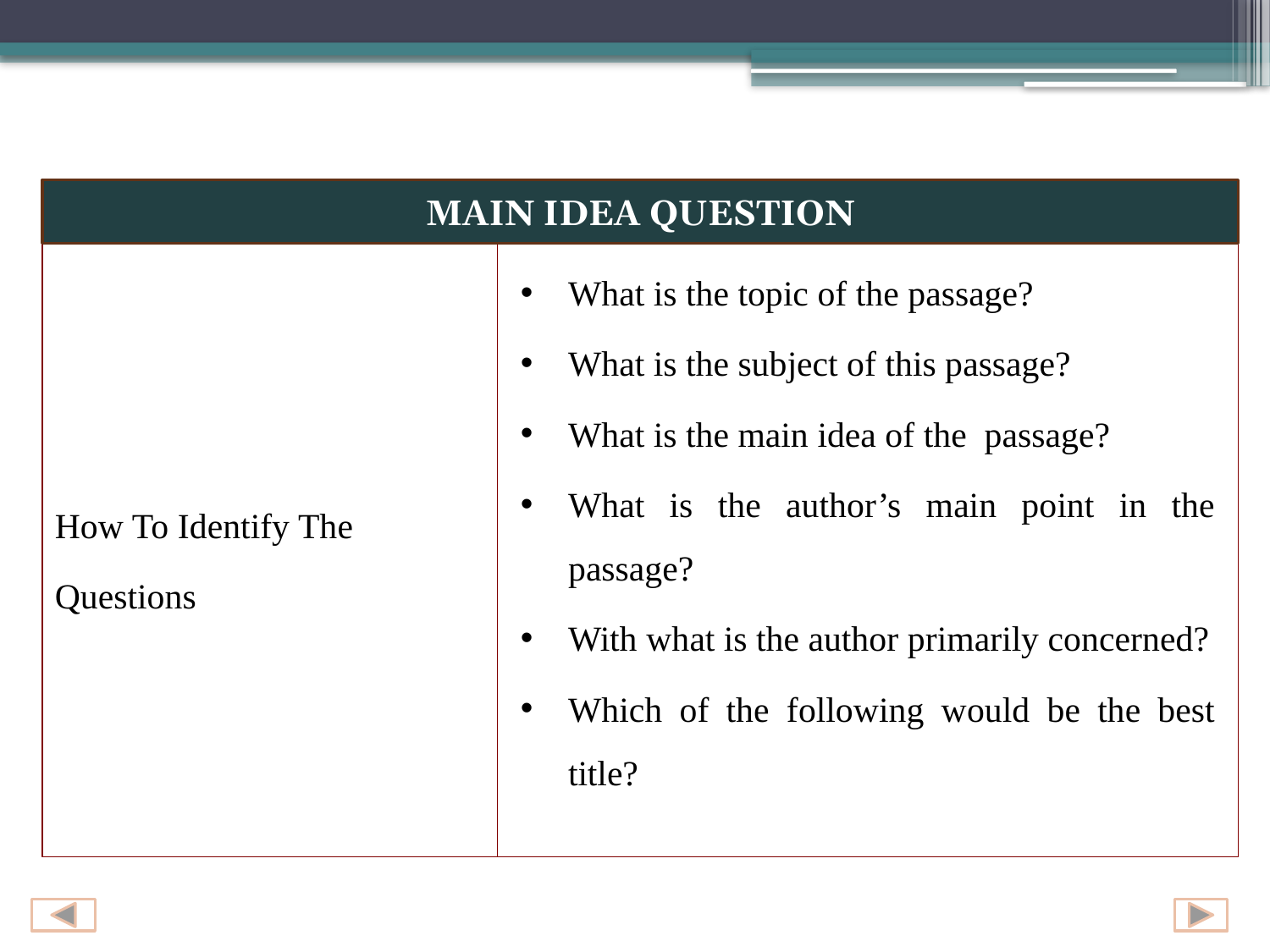

MAIN IDEA QUESTION

What is the topic of the passage?
What is the subject of this passage?
What is the main idea of the  passage?
What is the author’s main point in the passage?
With what is the author primarily concerned?
Which of the following would be the best title?

How To Identify The
Questions